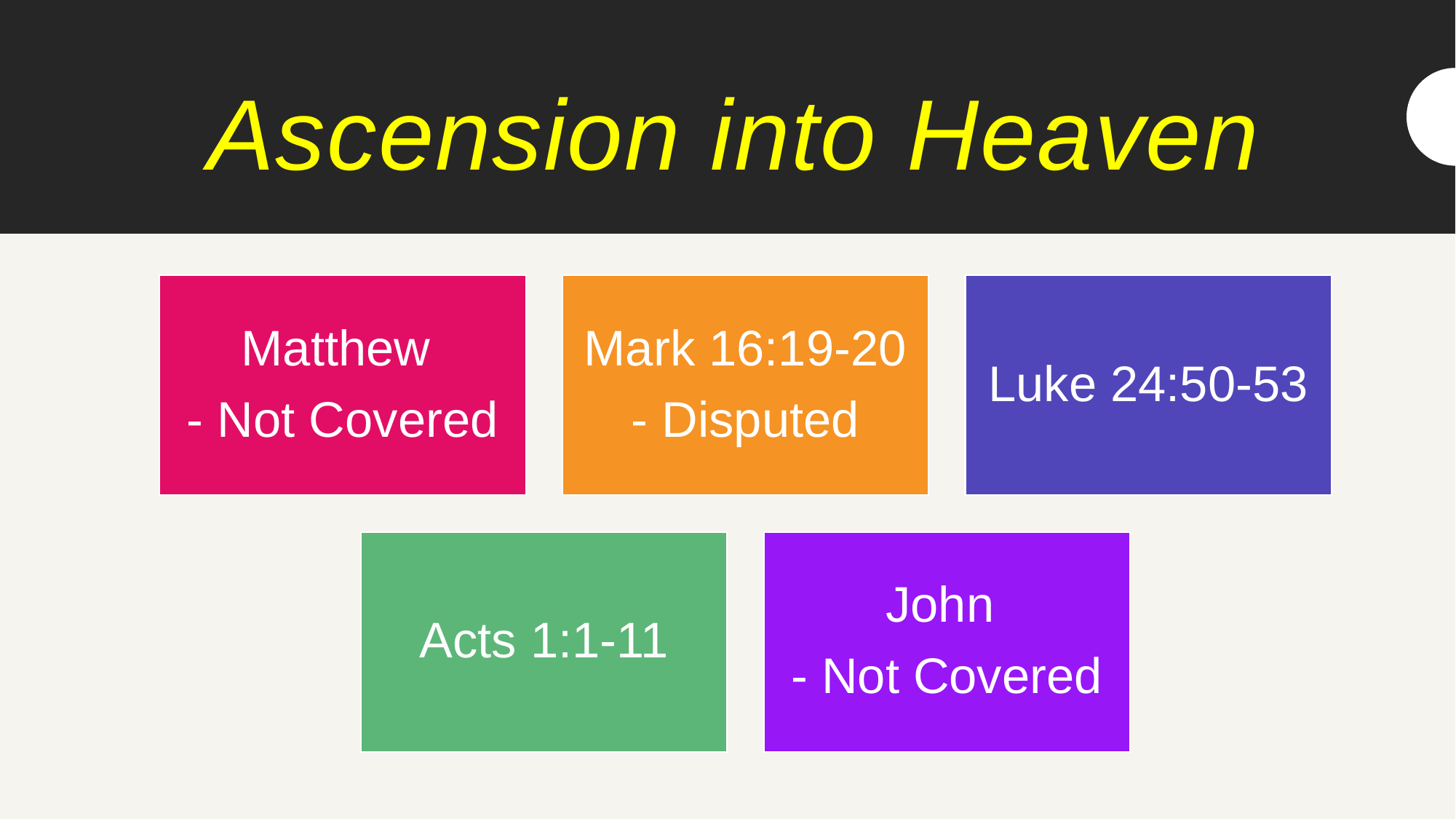

# Ascension into Heaven

Matthew
- Not Covered
Mark 16:19-20
- Disputed
Luke 24:50-53
Acts 1:1-11
John
- Not Covered